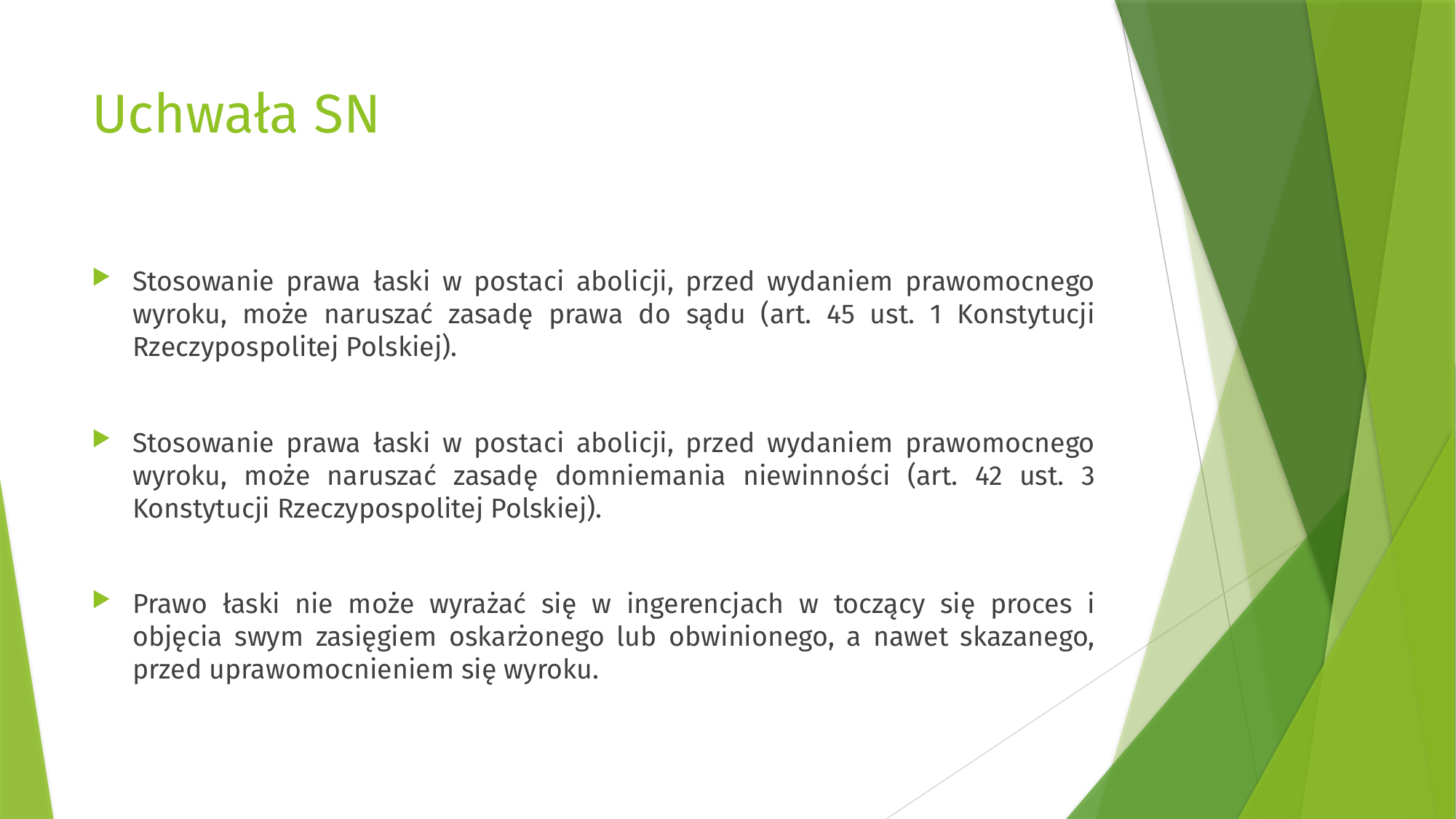

# Uchwała SN
Stosowanie prawa łaski w postaci abolicji, przed wydaniem prawomocnego wyroku, może naruszać zasadę prawa do sądu (art. 45 ust. 1 Konstytucji Rzeczypospolitej Polskiej).

Stosowanie prawa łaski w postaci abolicji, przed wydaniem prawomocnego wyroku, może naruszać zasadę domniemania niewinności (art. 42 ust. 3 Konstytucji Rzeczypospolitej Polskiej).

Prawo łaski nie może wyrażać się w ingerencjach w toczący się proces i objęcia swym zasięgiem oskarżonego lub obwinionego, a nawet skazanego, przed uprawomocnieniem się wyroku.